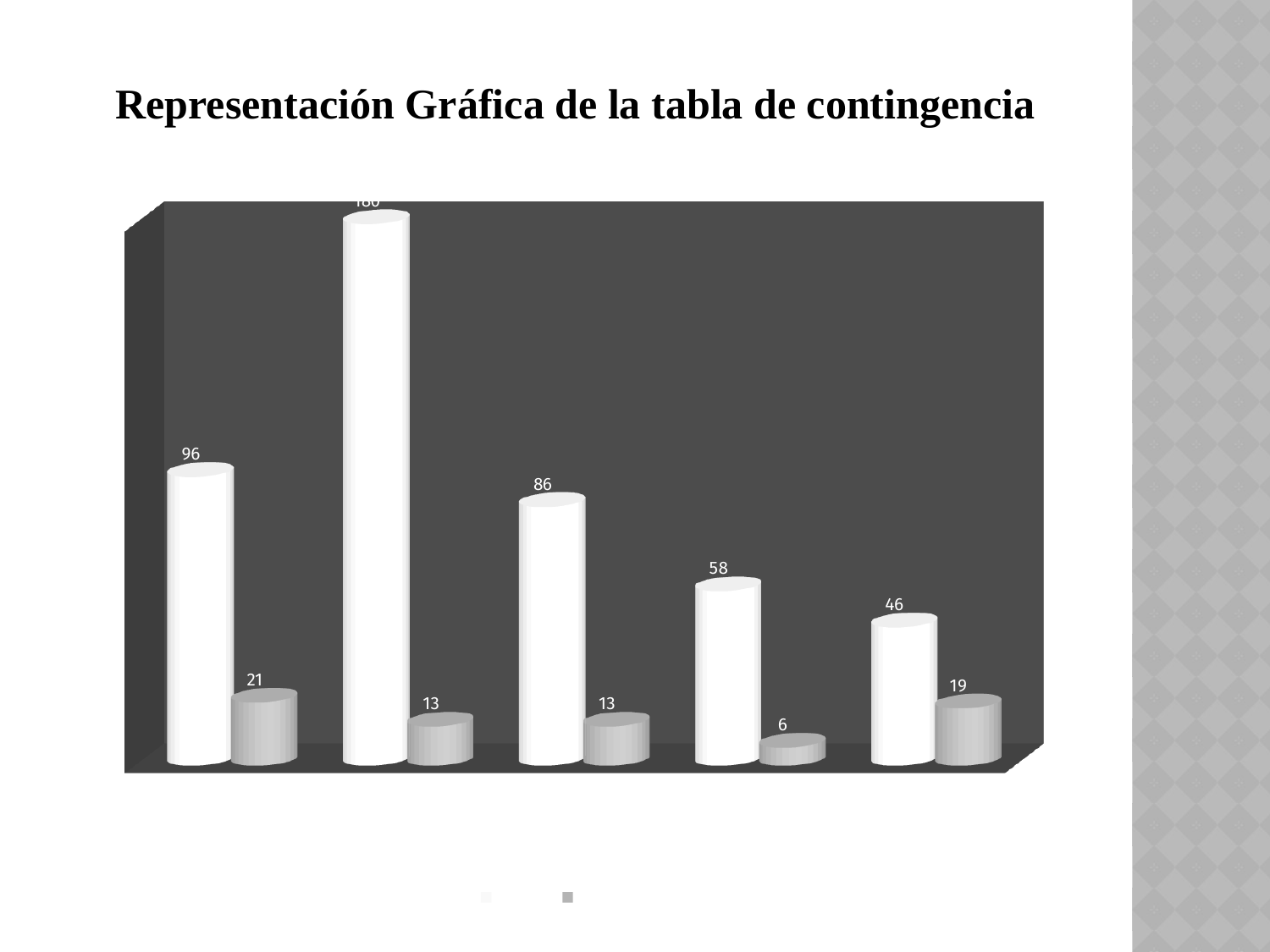

Representación Gráfica de la tabla de contingencia

[unsupported chart]